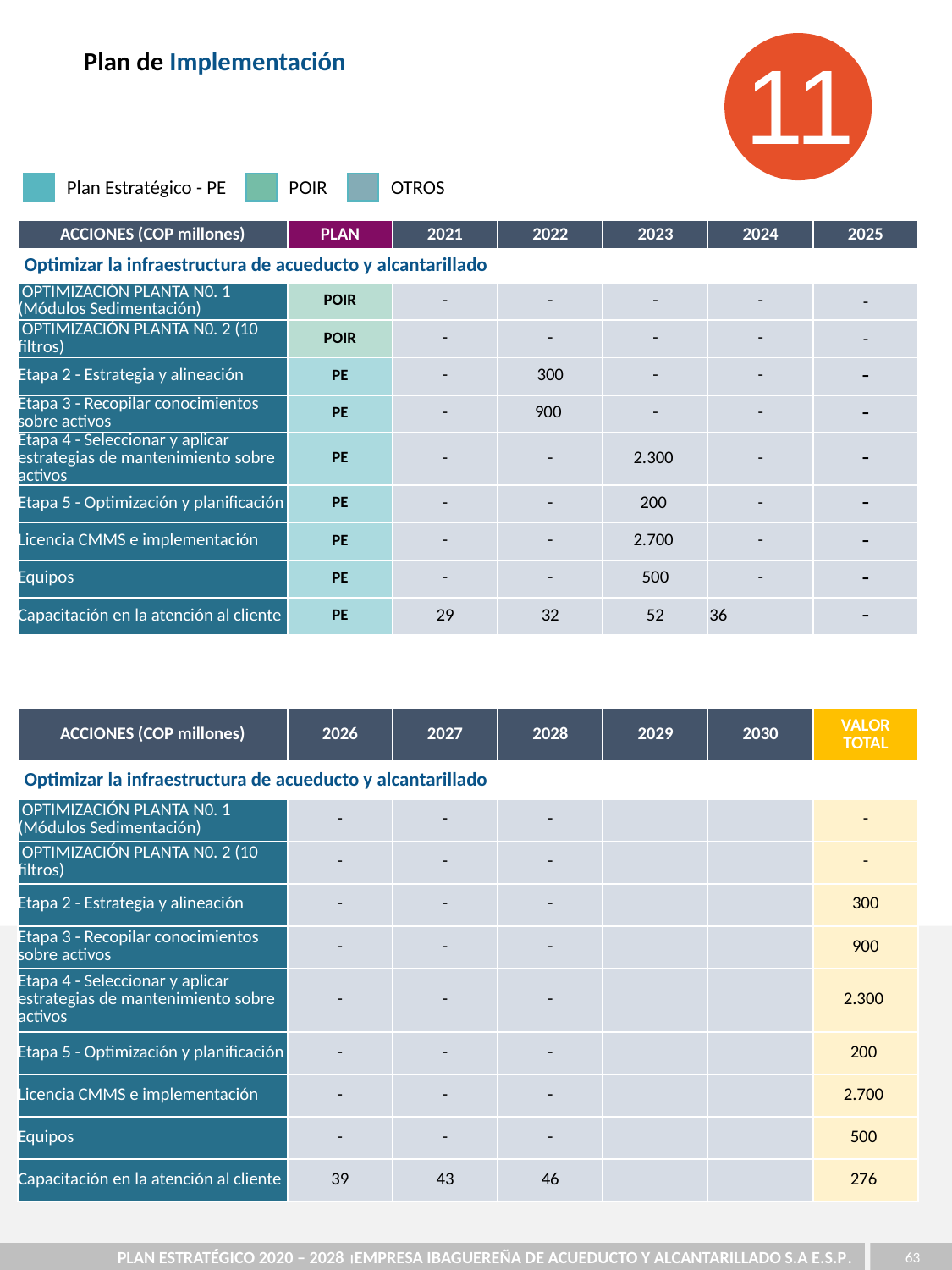

11

Plan de Implementación
Plan Estratégico - PE
POIR
OTROS

| ACCIONES (COP millones) | PLAN | 2021 | 2022 | 2023 | 2024 | 2025 |
| --- | --- | --- | --- | --- | --- | --- |
| Optimizar la infraestructura de acueducto y alcantarillado |  |  |  |  |  |  |
| OPTIMIZACIÓN PLANTA N0. 1 (Módulos Sedimentación) | POIR | - | - | - | - | - |
| OPTIMIZACIÓN PLANTA N0. 2 (10 filtros) | POIR | - | - | - | - | - |
| Etapa 2 - Estrategia y alineación | PE | - | 300 | - | - | - |
| Etapa 3 - Recopilar conocimientos sobre activos | PE | - | 900 | - | - | - |
| Etapa 4 - Seleccionar y aplicar estrategias de mantenimiento sobre activos | PE | - | - | 2.300 | - | - |
| Etapa 5 - Optimización y planificación | PE | - | - | 200 | - | - |
| Licencia CMMS e implementación | PE | - | - | 2.700 | - | - |
| Equipos | PE | - | - | 500 | - | - |
| Capacitación en la atención al cliente | PE | 29 | 32 | 52 | 36 | - |
| ACCIONES (COP millones) | 2026 | 2027 | 2028 | 2029 | 2030 | VALOR TOTAL |
| --- | --- | --- | --- | --- | --- | --- |
| Optimizar la infraestructura de acueducto y alcantarillado |  |  |  |  |  |  |
| OPTIMIZACIÓN PLANTA N0. 1 (Módulos Sedimentación) | - | - | - |  |  | - |
| OPTIMIZACIÓN PLANTA N0. 2 (10 filtros) | - | - | - |  |  | - |
| Etapa 2 - Estrategia y alineación | - | - | - |  |  | 300 |
| Etapa 3 - Recopilar conocimientos sobre activos | - | - | - |  |  | 900 |
| Etapa 4 - Seleccionar y aplicar estrategias de mantenimiento sobre activos | - | - | - |  |  | 2.300 |
| Etapa 5 - Optimización y planificación | - | - | - |  |  | 200 |
| Licencia CMMS e implementación | - | - | - |  |  | 2.700 |
| Equipos | - | - | - |  |  | 500 |
| Capacitación en la atención al cliente | 39 | 43 | 46 |  |  | 276 |